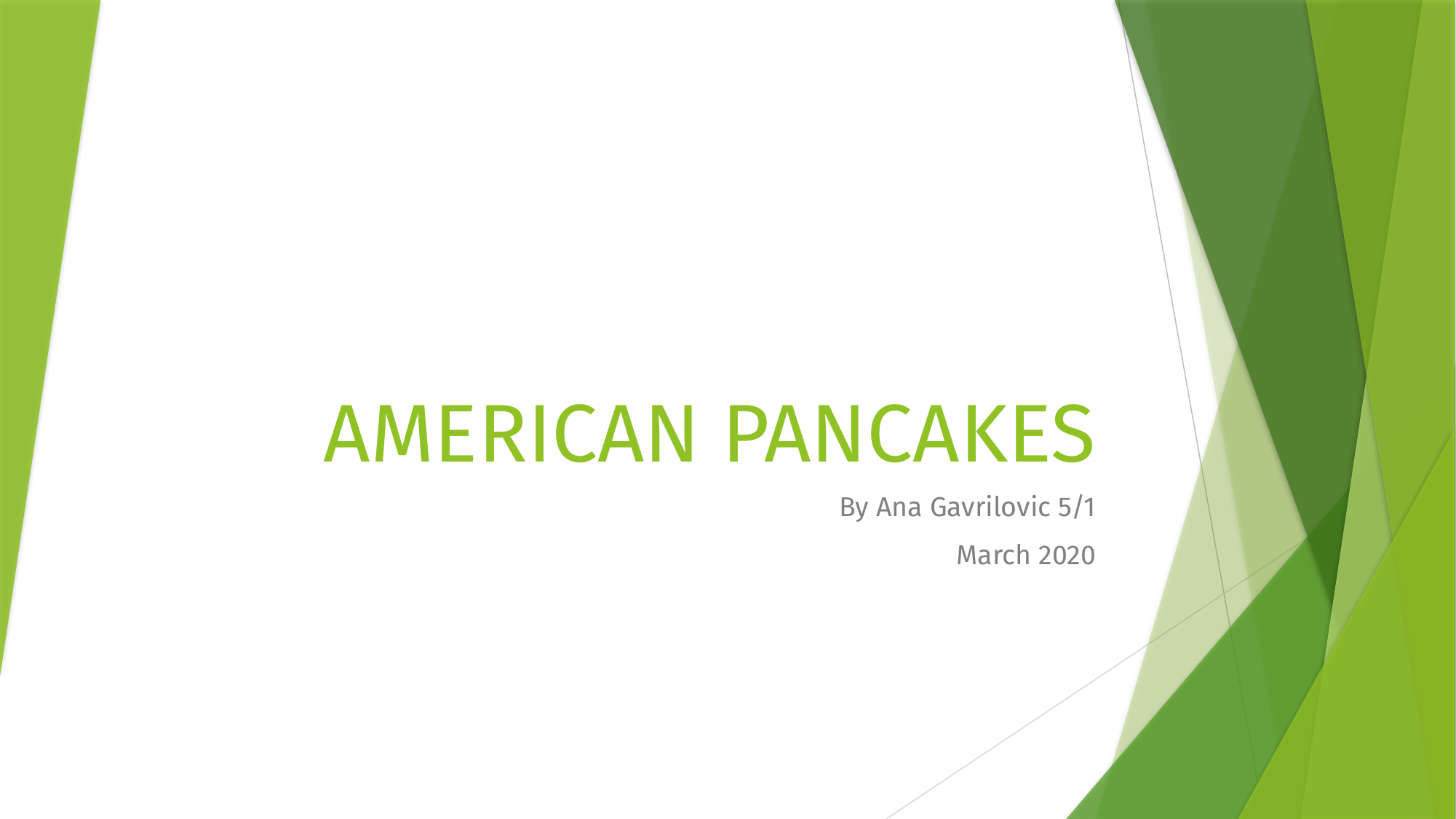

# AMERICAN PANCAKES
By Ana Gavrilovic 5/1
March 2020